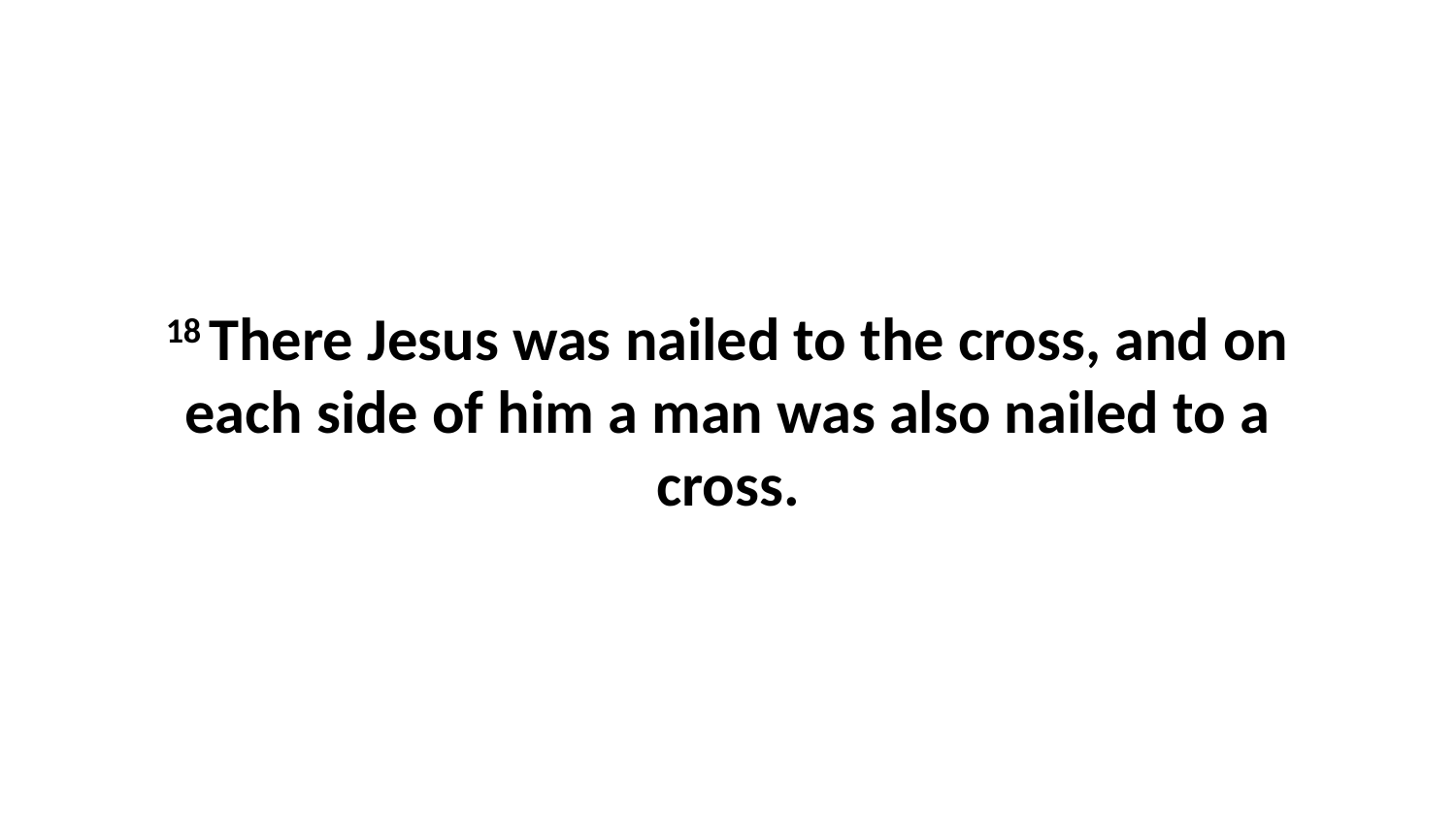

18 There Jesus was nailed to the cross, and on each side of him a man was also nailed to a cross.